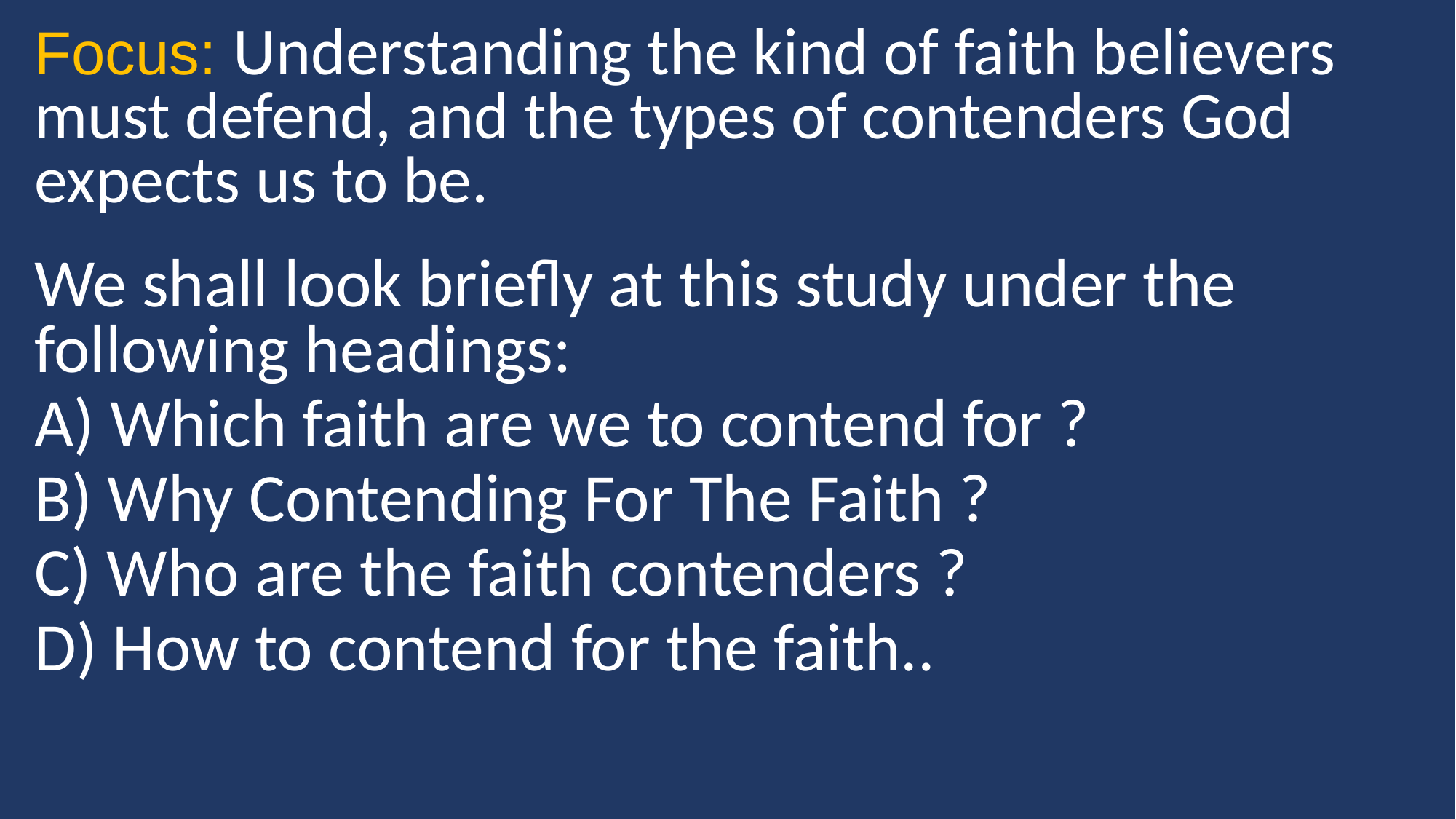

Focus: Understanding the kind of faith believers must defend, and the types of contenders God expects us to be.

We shall look briefly at this study under the following headings:
A) Which faith are we to contend for ?
B) Why Contending For The Faith ?
C) Who are the faith contenders ?
D) How to contend for the faith..